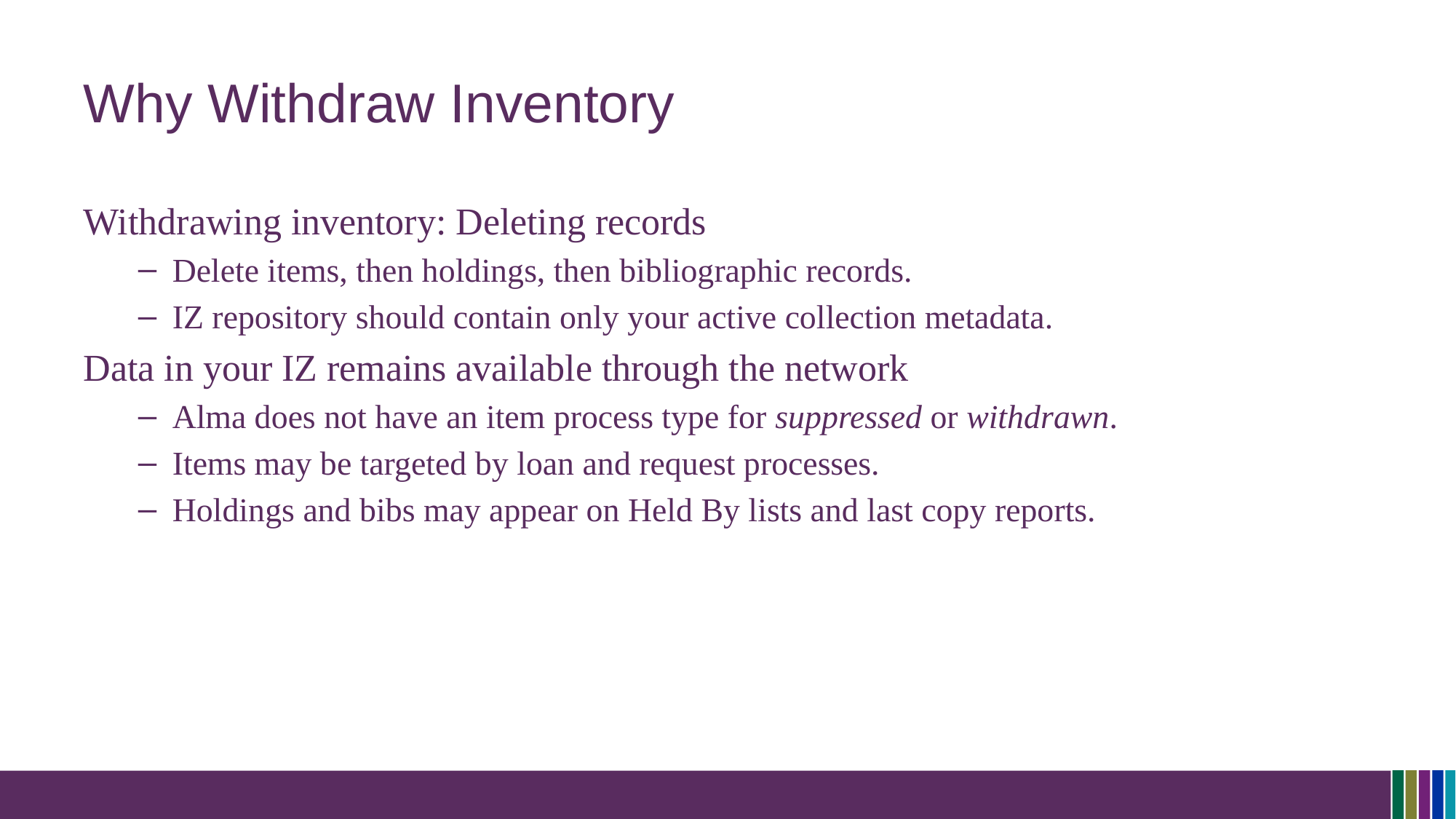

# Why Withdraw Inventory
Withdrawing inventory: Deleting records
Delete items, then holdings, then bibliographic records.
IZ repository should contain only your active collection metadata.
Data in your IZ remains available through the network
Alma does not have an item process type for suppressed or withdrawn.
Items may be targeted by loan and request processes.
Holdings and bibs may appear on Held By lists and last copy reports.